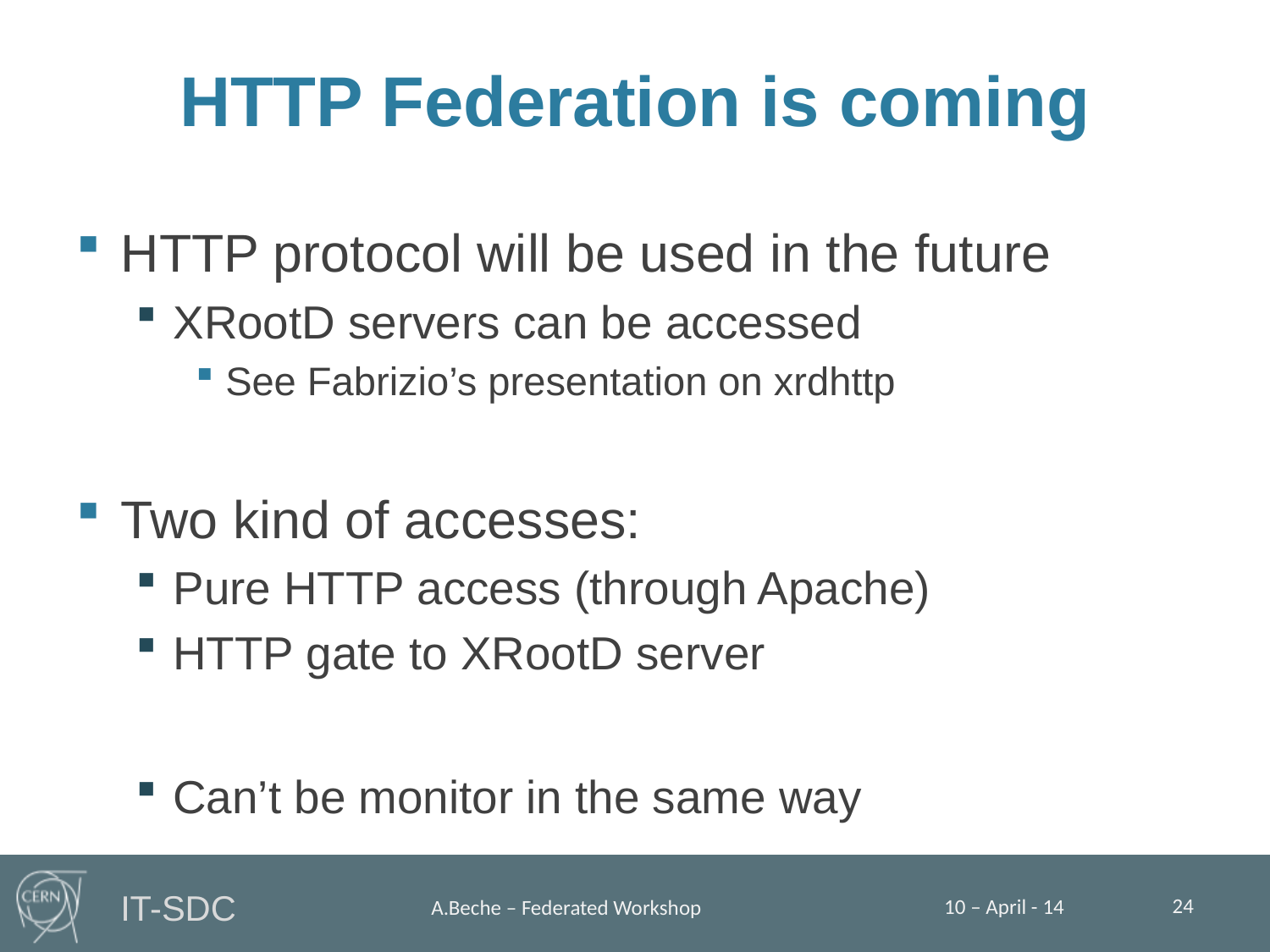

# HTTP Federation is coming
HTTP protocol will be used in the future
XRootD servers can be accessed
See Fabrizio’s presentation on xrdhttp

Two kind of accesses:
Pure HTTP access (through Apache)
HTTP gate to XRootD server

Can’t be monitor in the same way
24
10 – April - 14
A.Beche – Federated Workshop